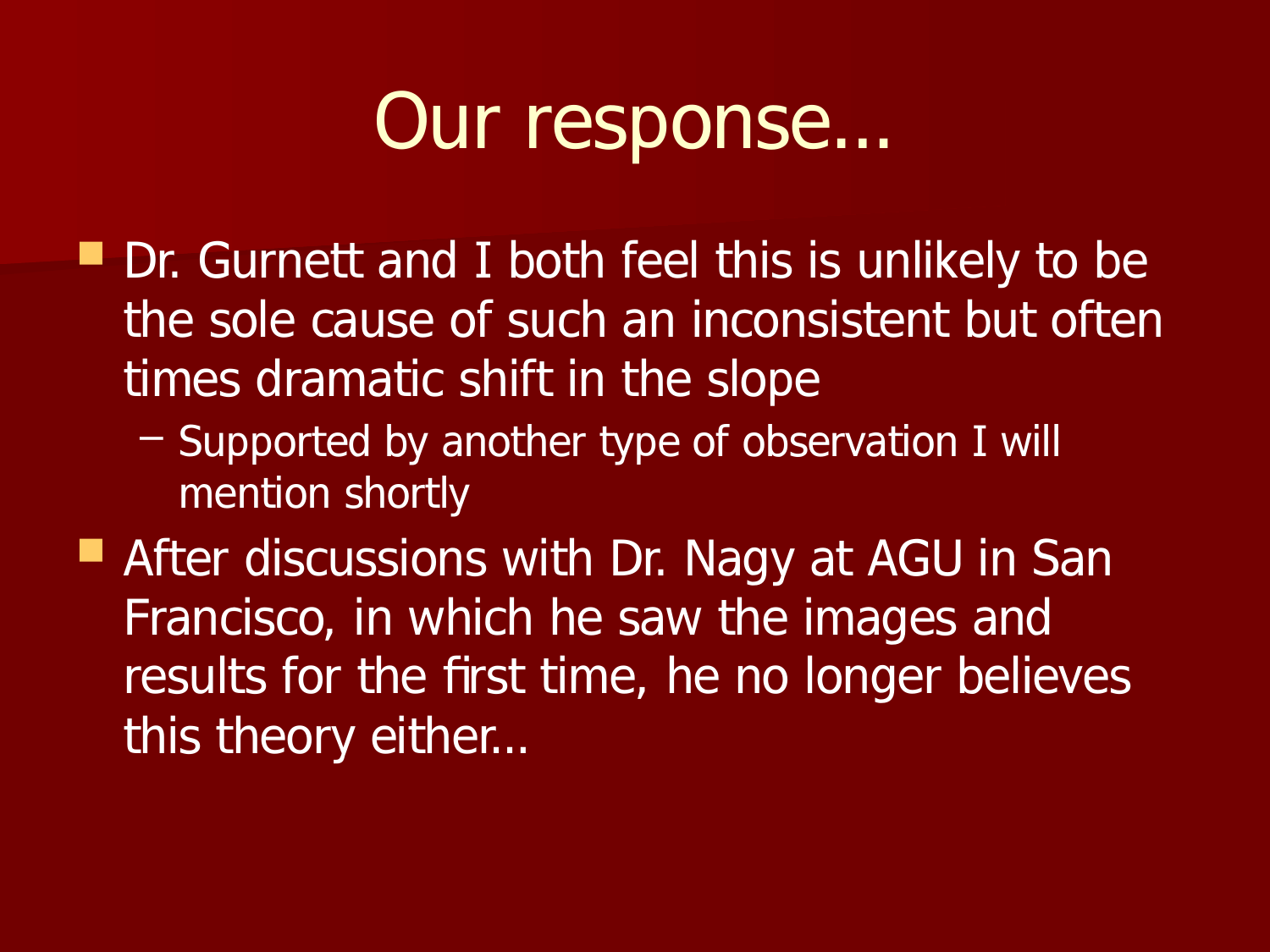

# Our response…
Dr. Gurnett and I both feel this is unlikely to be the sole cause of such an inconsistent but often times dramatic shift in the slope
Supported by another type of observation I will mention shortly
After discussions with Dr. Nagy at AGU in San Francisco, in which he saw the images and results for the first time, he no longer believes this theory either…